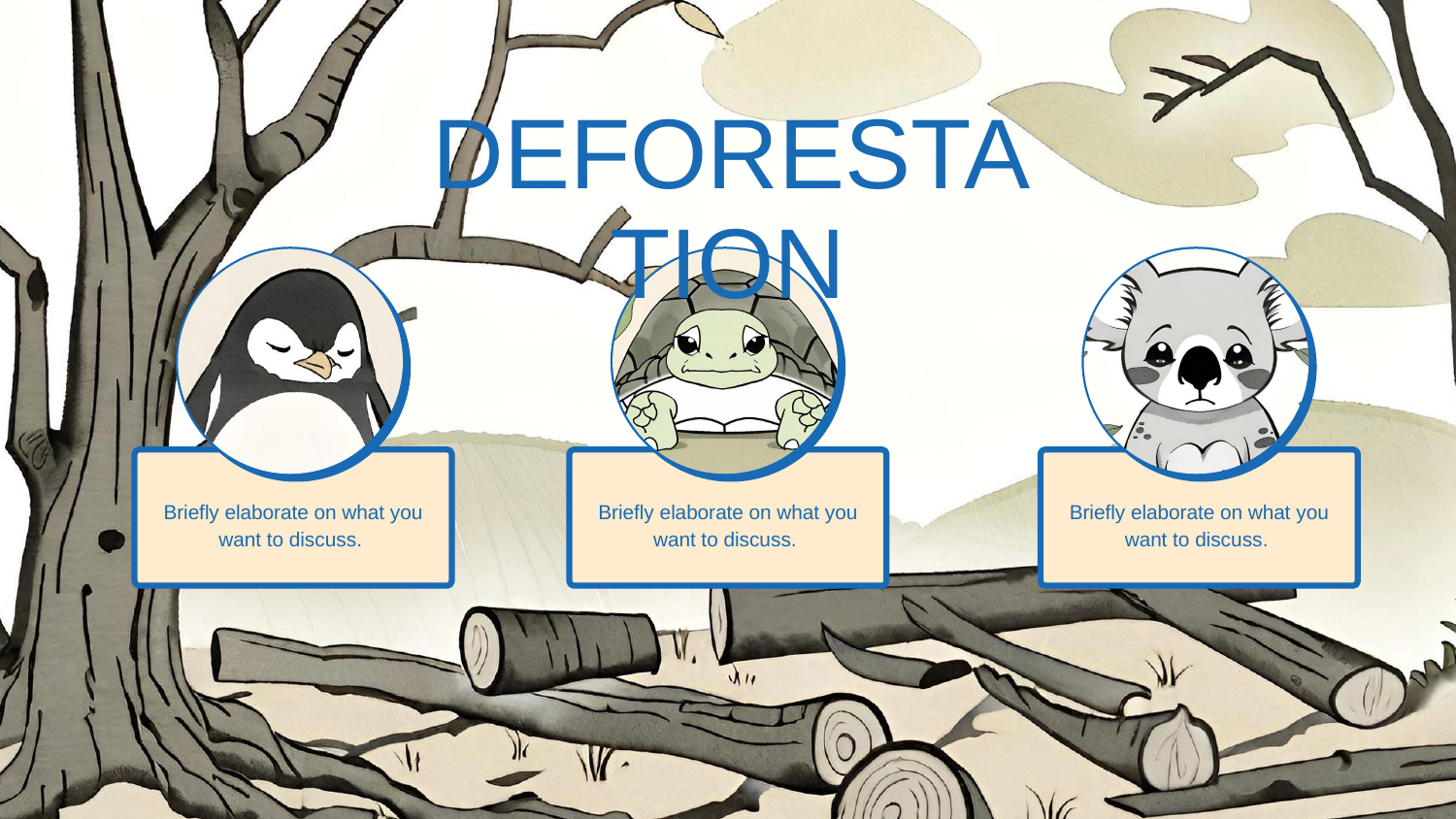

DEFORESTATION

Briefly elaborate on what you want to discuss.
Briefly elaborate on what you want to discuss.
Briefly elaborate on what you want to discuss.